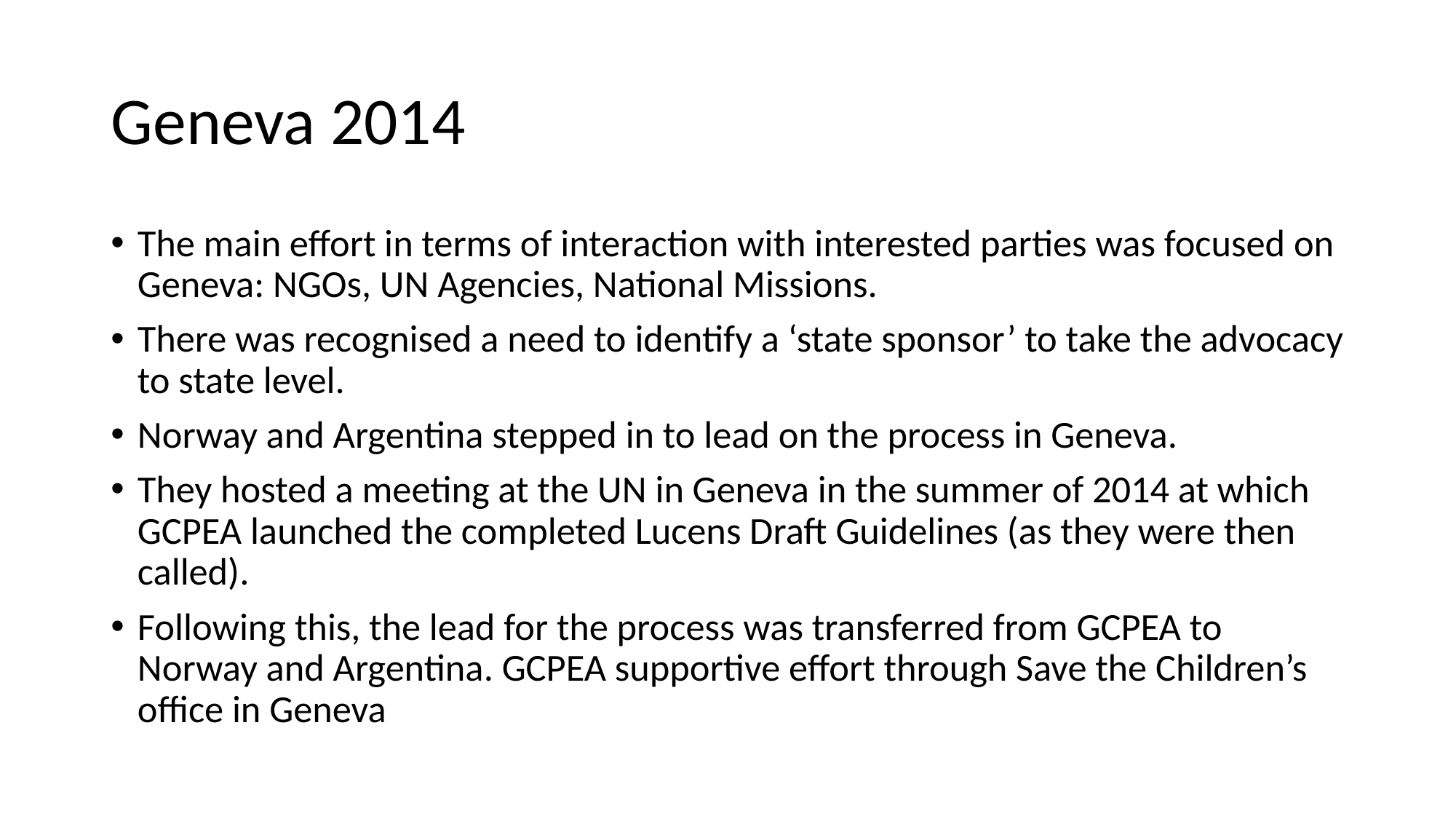

# Geneva 2014
The main effort in terms of interaction with interested parties was focused on Geneva: NGOs, UN Agencies, National Missions.
There was recognised a need to identify a ‘state sponsor’ to take the advocacy to state level.
Norway and Argentina stepped in to lead on the process in Geneva.
They hosted a meeting at the UN in Geneva in the summer of 2014 at which GCPEA launched the completed Lucens Draft Guidelines (as they were then called).
Following this, the lead for the process was transferred from GCPEA to Norway and Argentina. GCPEA supportive effort through Save the Children’s office in Geneva